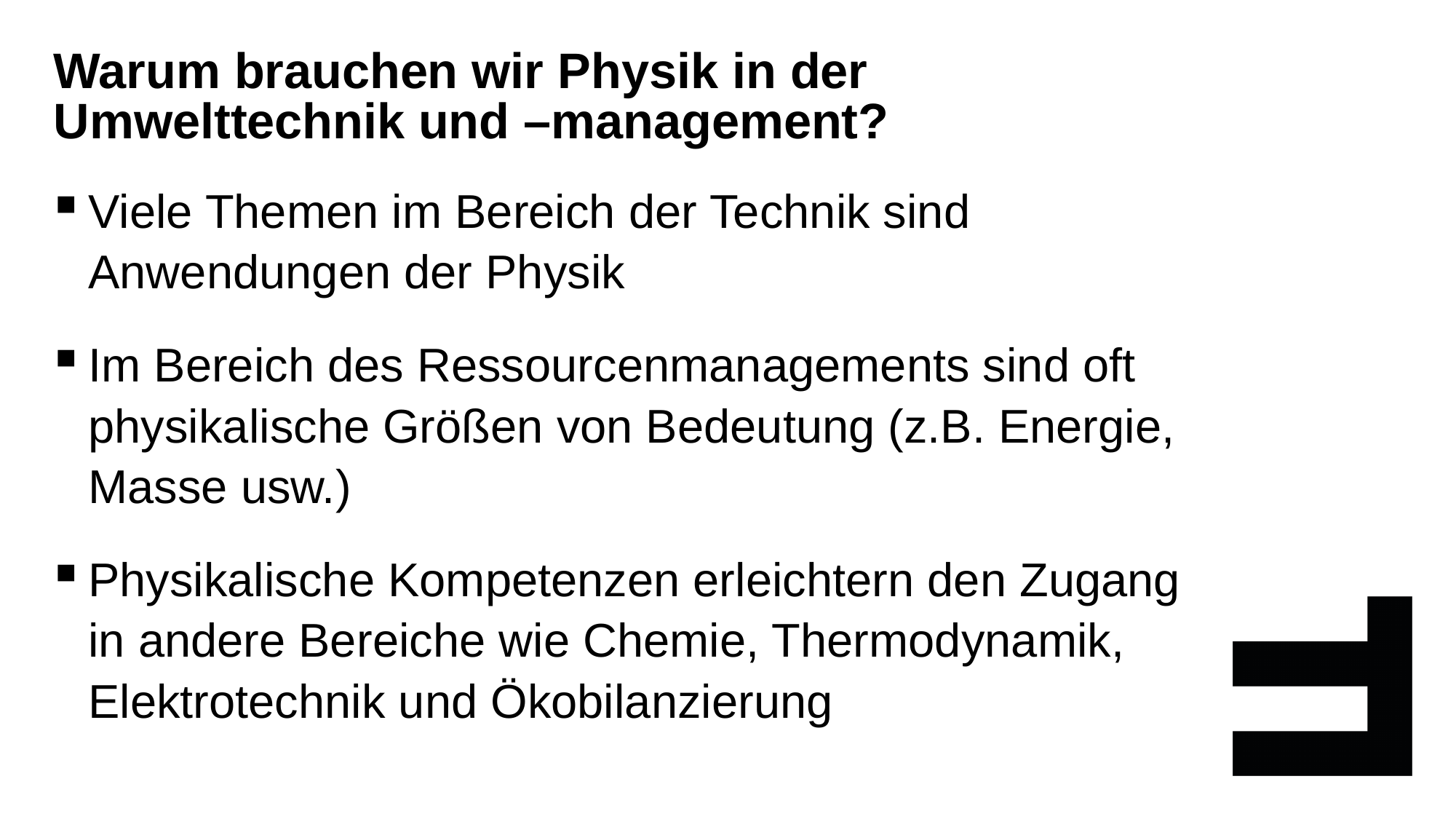

Warum brauchen wir Physik in der Umwelttechnik und –management?
Viele Themen im Bereich der Technik sind Anwendungen der Physik
Im Bereich des Ressourcenmanagements sind oft physikalische Größen von Bedeutung (z.B. Energie, Masse usw.)
Physikalische Kompetenzen erleichtern den Zugang in andere Bereiche wie Chemie, Thermodynamik, Elektrotechnik und Ökobilanzierung